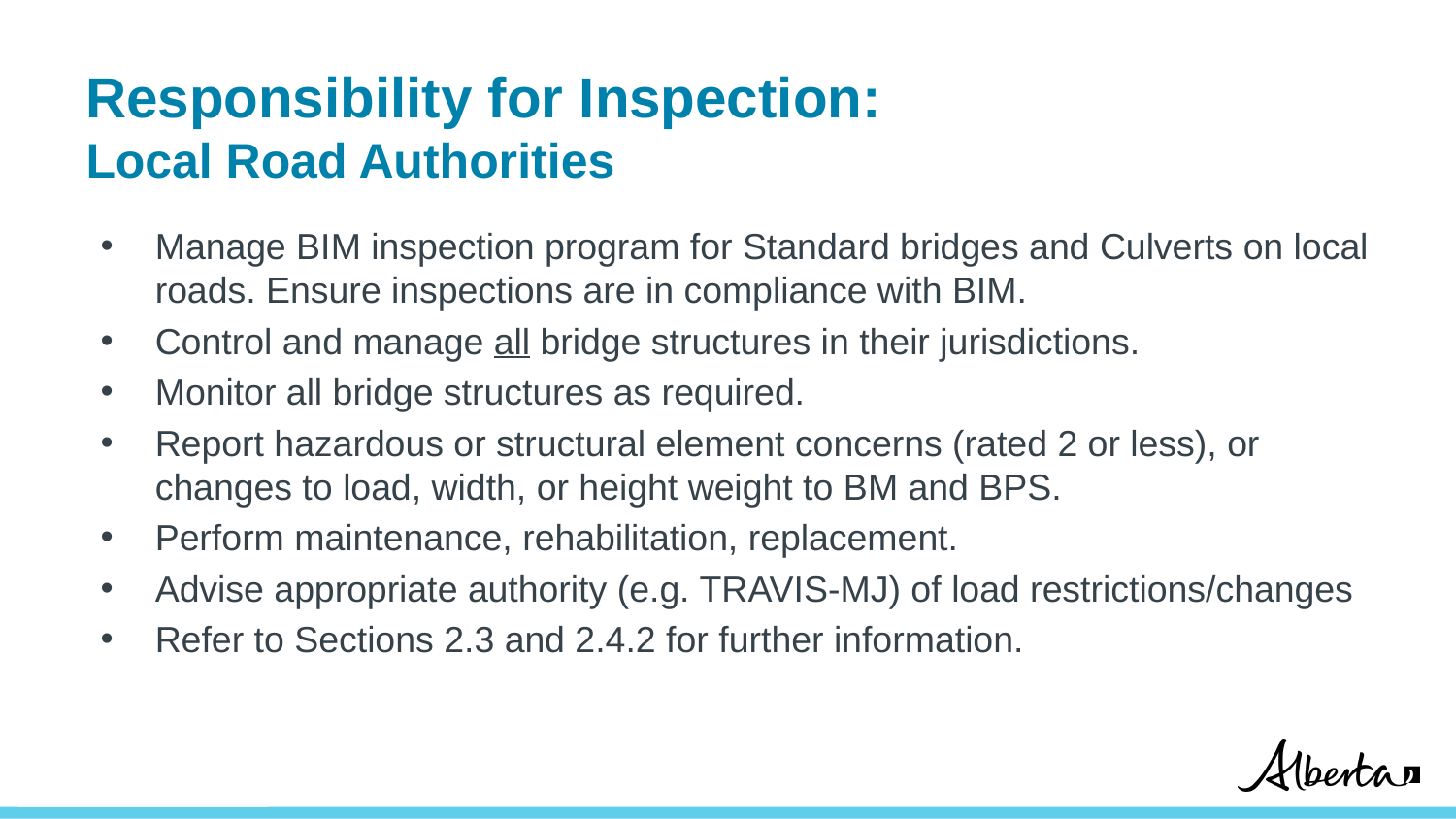

# Responsibility for Inspection:                        Local Road Authorities
Manage BIM inspection program for Standard bridges and Culverts on local roads. Ensure inspections are in compliance with BIM.
Control and manage all bridge structures in their jurisdictions.
Monitor all bridge structures as required.
Report hazardous or structural element concerns (rated 2 or less), or changes to load, width, or height weight to BM and BPS.
Perform maintenance, rehabilitation, replacement.
Advise appropriate authority (e.g. TRAVIS-MJ) of load restrictions/changes
Refer to Sections 2.3 and 2.4.2 for further information.